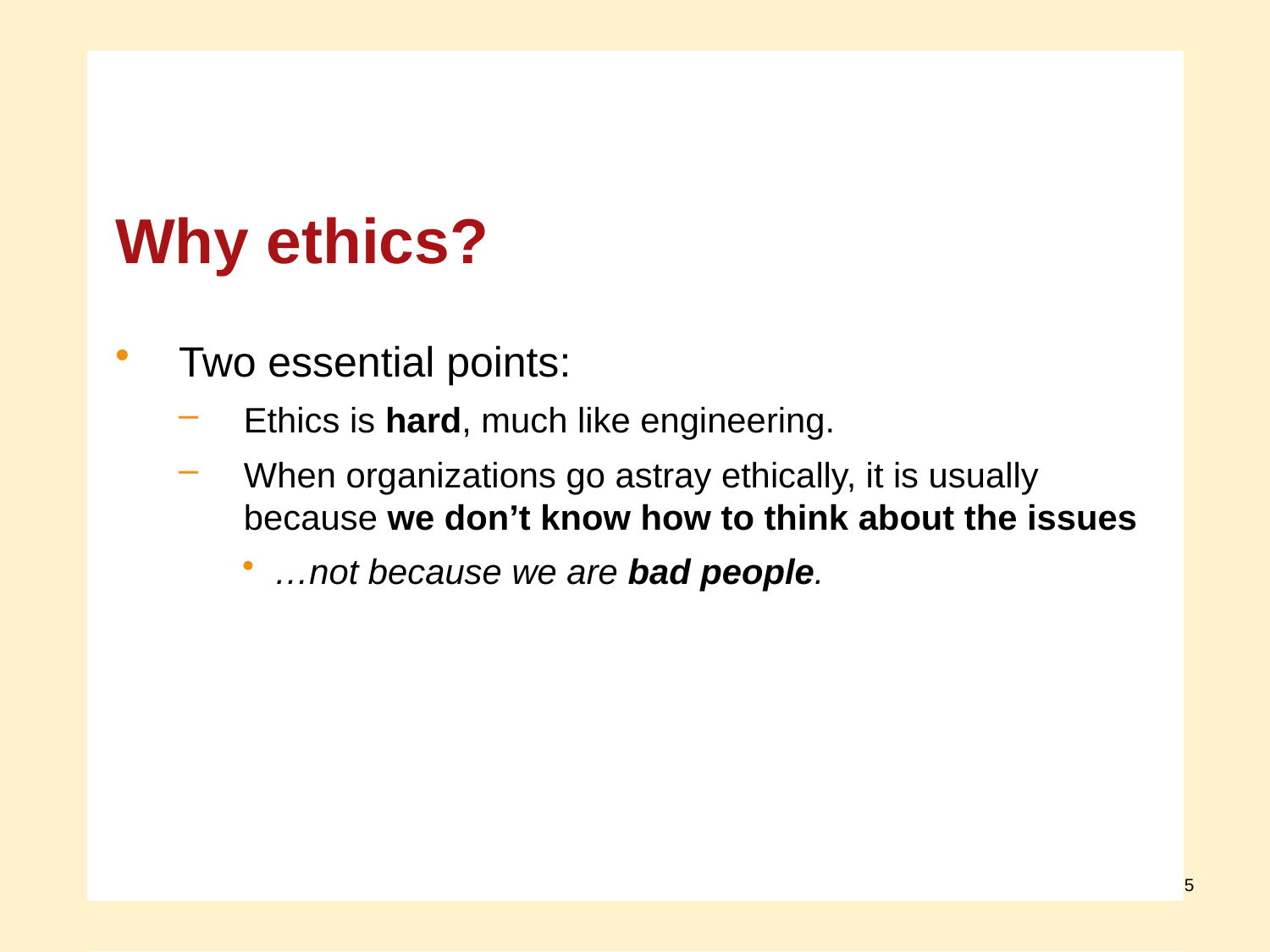

Why ethics?
Two essential points:
Ethics is hard, much like engineering.
When organizations go astray ethically, it is usually
because we don’t know how to think about the issues
…not because we are bad people.
5